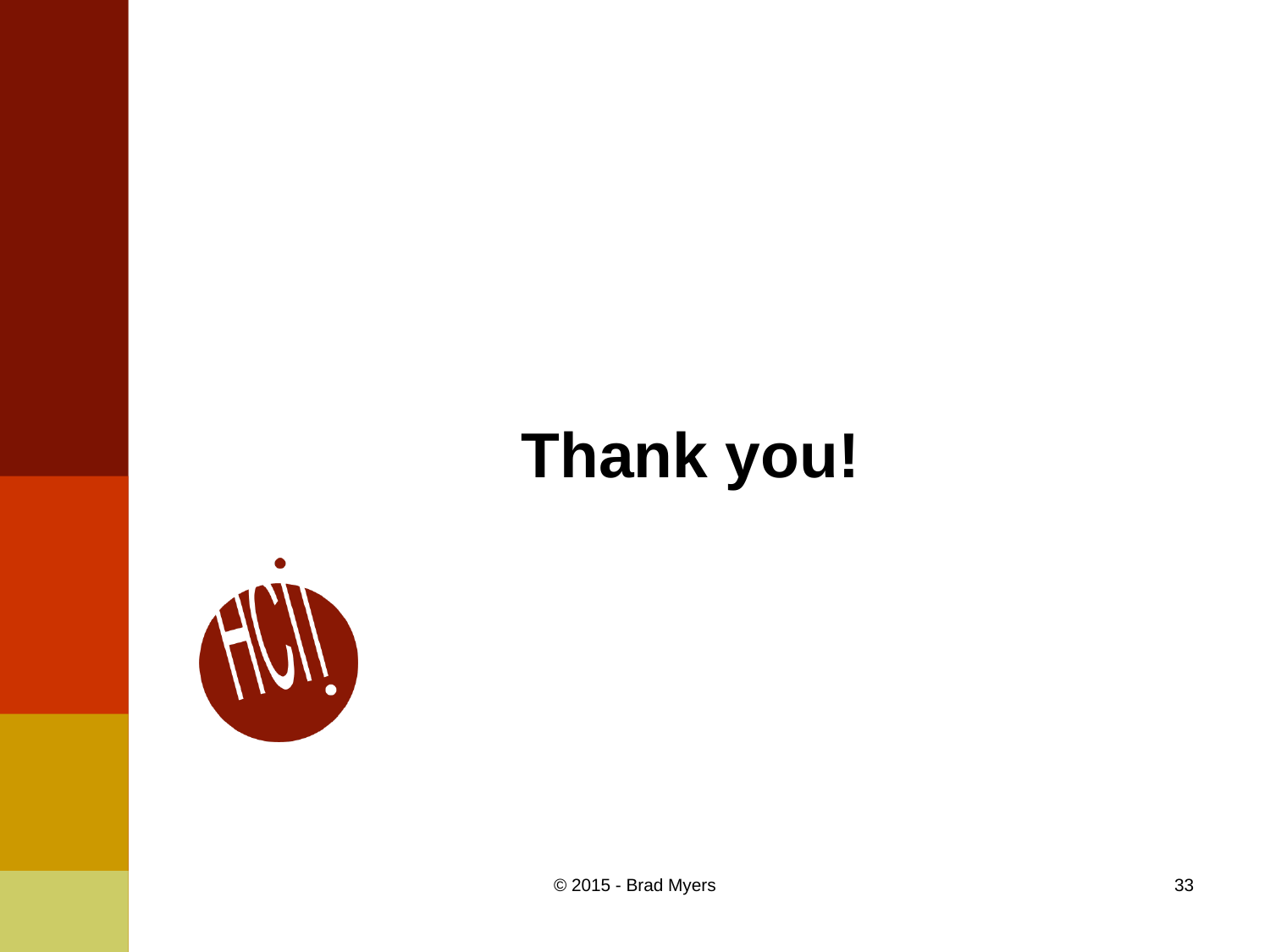

# Thank you!
© 2015 - Brad Myers
33